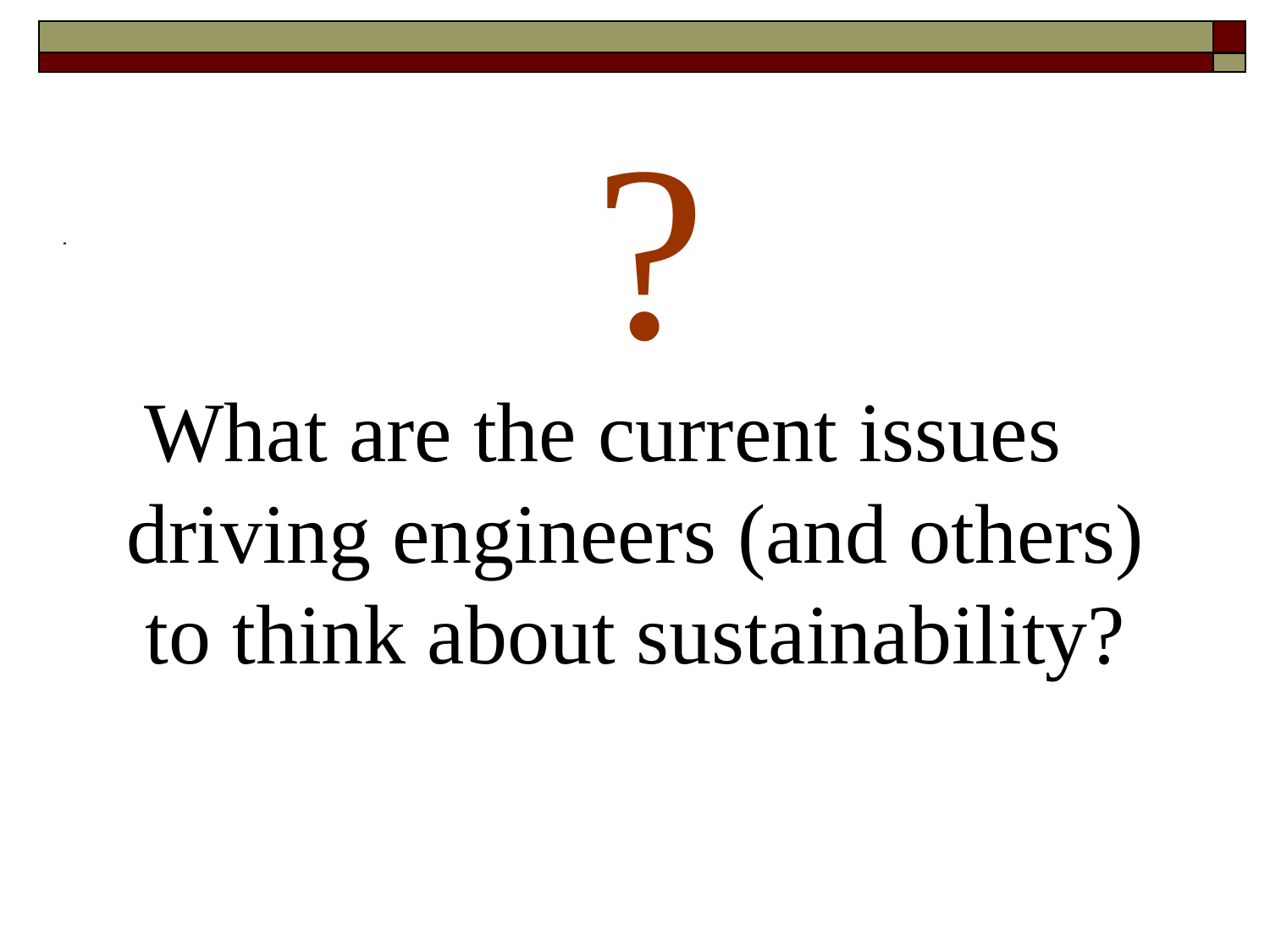

# ?
What are the current issues driving engineers (and others) to think about sustainability?